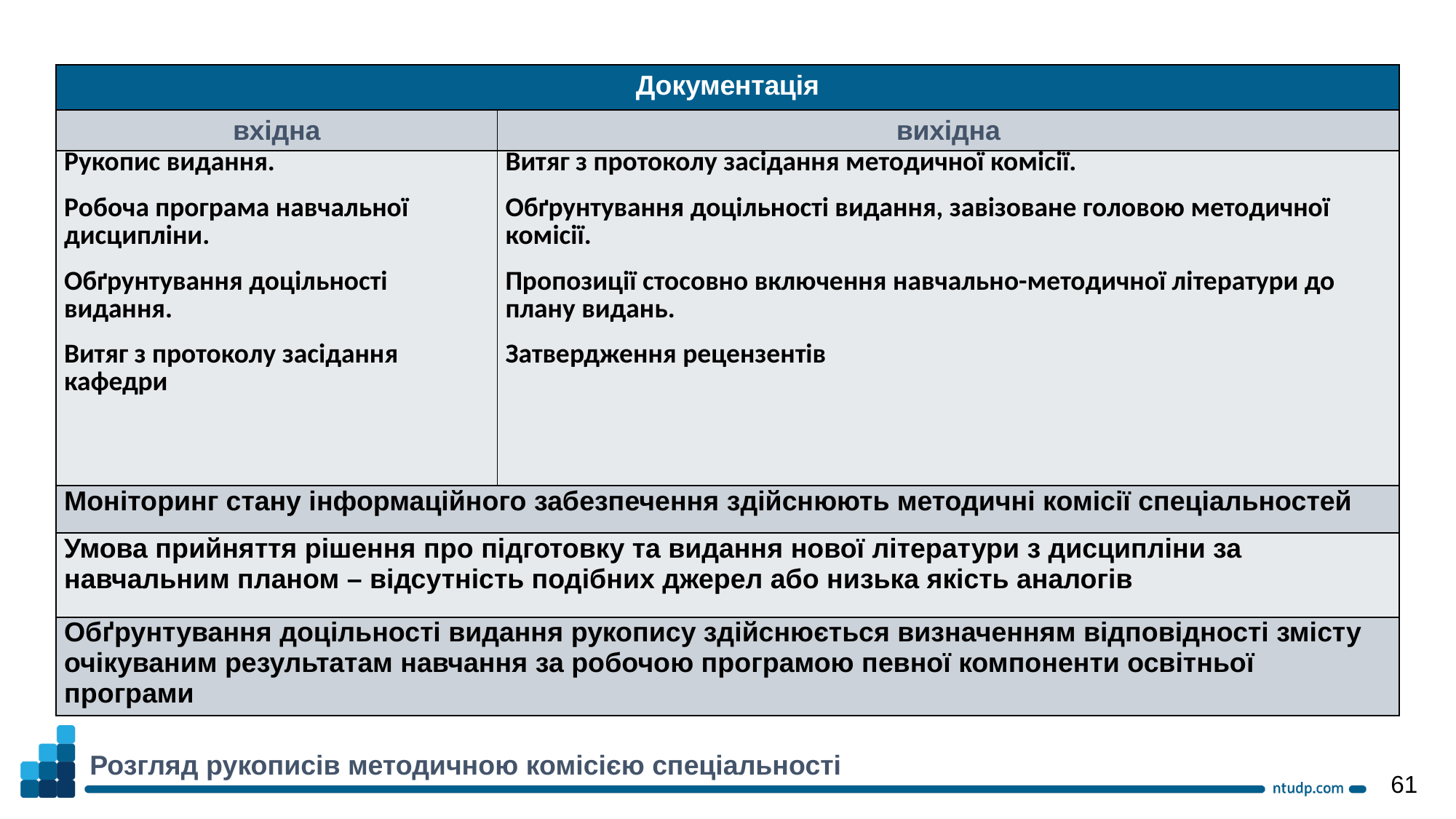

| Документація |  |
| --- | --- |
| вхідна | вихідна |
| Рукопис видання. Робоча програма навчальної дисципліни. Обґрунтування доцільності видання. Витяг з протоколу засідання кафедри | Витяг з протоколу засідання методичної комісії. Обґрунтування доцільності видання, завізоване головою методичної комісії. Пропозиції стосовно включення навчально-методичної літератури до плану видань. Затвердження рецензентів |
| Моніторинг стану інформаційного забезпечення здійснюють методичні комісії спеціальностей |  |
| Умова прийняття рішення про підготовку та видання нової літератури з дисципліни за навчальним планом – відсутність подібних джерел або низька якість аналогів |  |
| Обґрунтування доцільності видання рукопису здійснюється визначенням відповідності змісту очікуваним результатам навчання за робочою програмою певної компоненти освітньої програми |  |
 Розгляд рукописів методичною комісією спеціальності